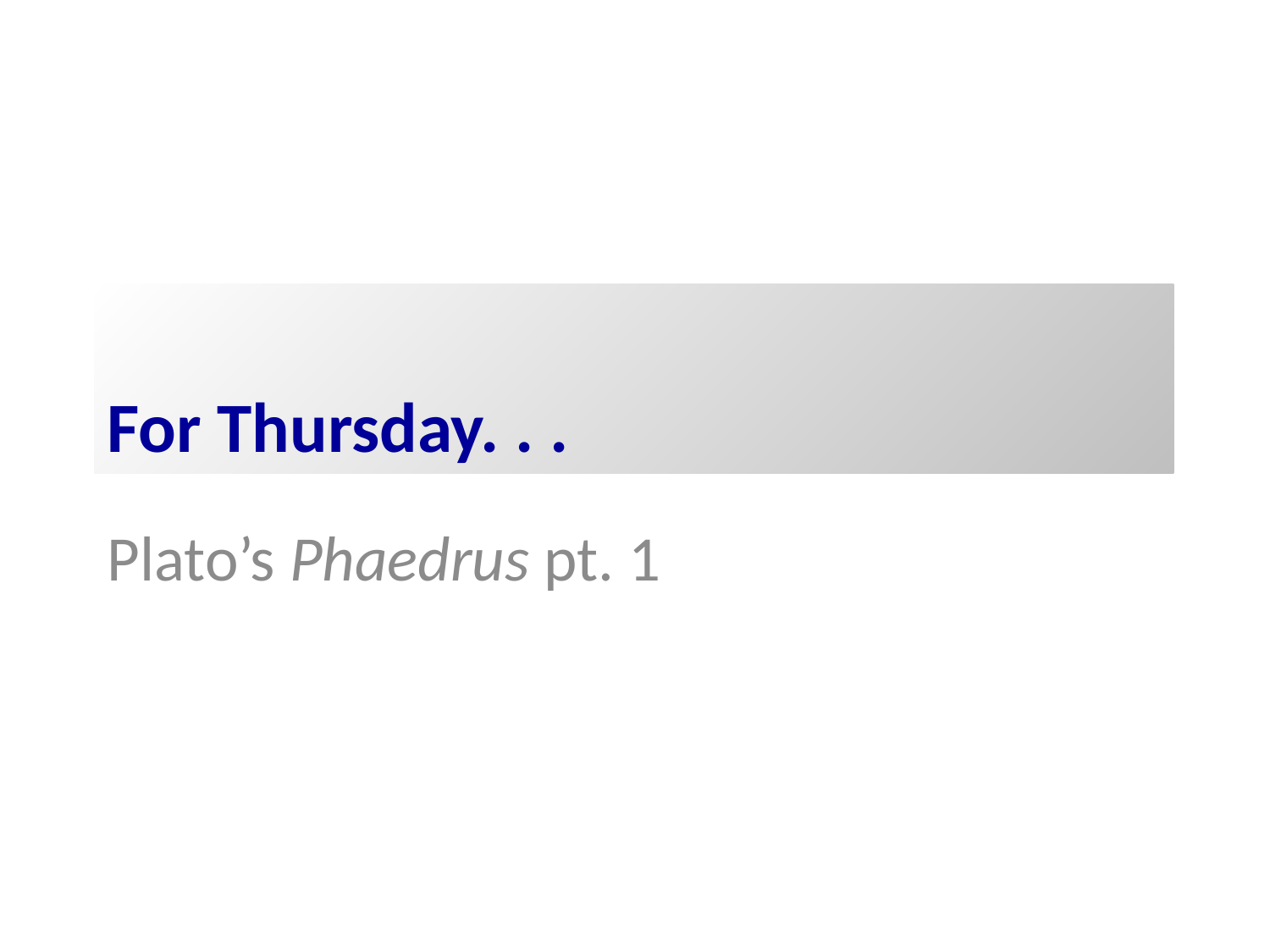

# For Thursday. . .
Plato’s Phaedrus pt. 1